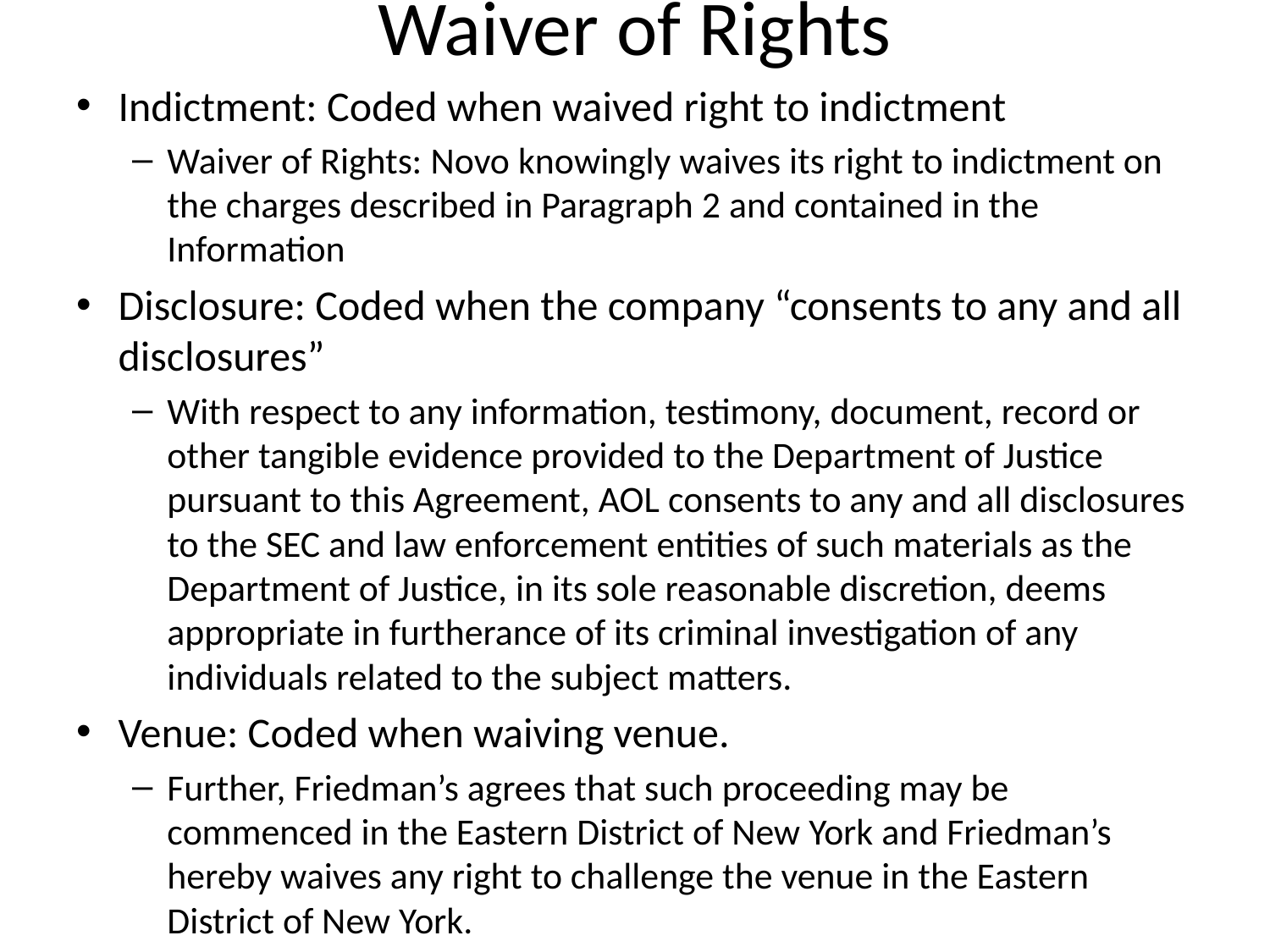

# Waiver of Rights
Indictment: Coded when waived right to indictment
Waiver of Rights: Novo knowingly waives its right to indictment on the charges described in Paragraph 2 and contained in the Information
Disclosure: Coded when the company “consents to any and all disclosures”
With respect to any information, testimony, document, record or other tangible evidence provided to the Department of Justice pursuant to this Agreement, AOL consents to any and all disclosures to the SEC and law enforcement entities of such materials as the Department of Justice, in its sole reasonable discretion, deems appropriate in furtherance of its criminal investigation of any individuals related to the subject matters.
Venue: Coded when waiving venue.
Further, Friedman’s agrees that such proceeding may be commenced in the Eastern District of New York and Friedman’s hereby waives any right to challenge the venue in the Eastern District of New York.